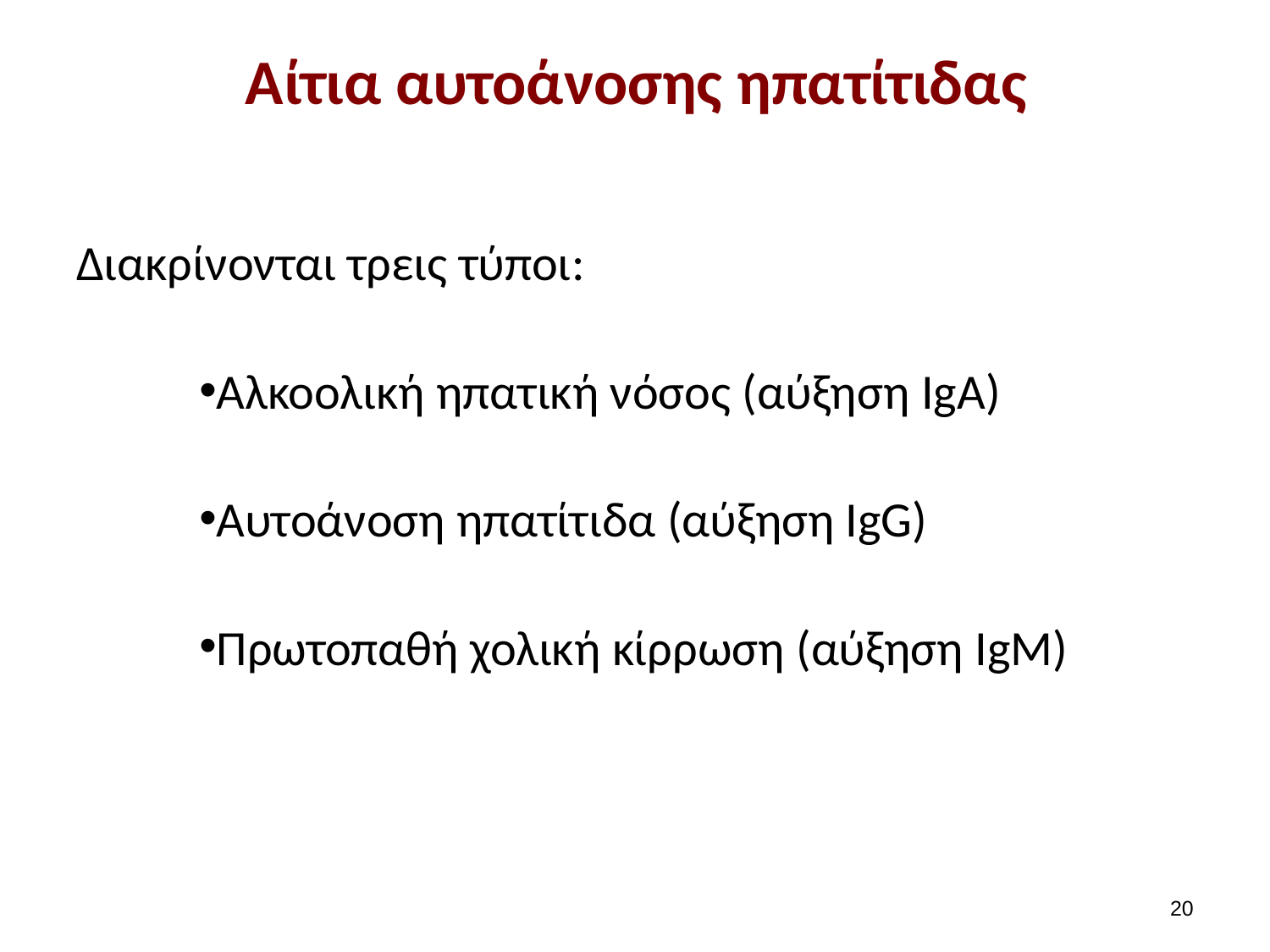

# Αίτια αυτοάνοσης ηπατίτιδας
Διακρίνονται τρεις τύποι:
Αλκοολική ηπατική νόσος (αύξηση IgA)
Αυτοάνοση ηπατίτιδα (αύξηση IgG)
Πρωτοπαθή χολική κίρρωση (αύξηση IgM)

20